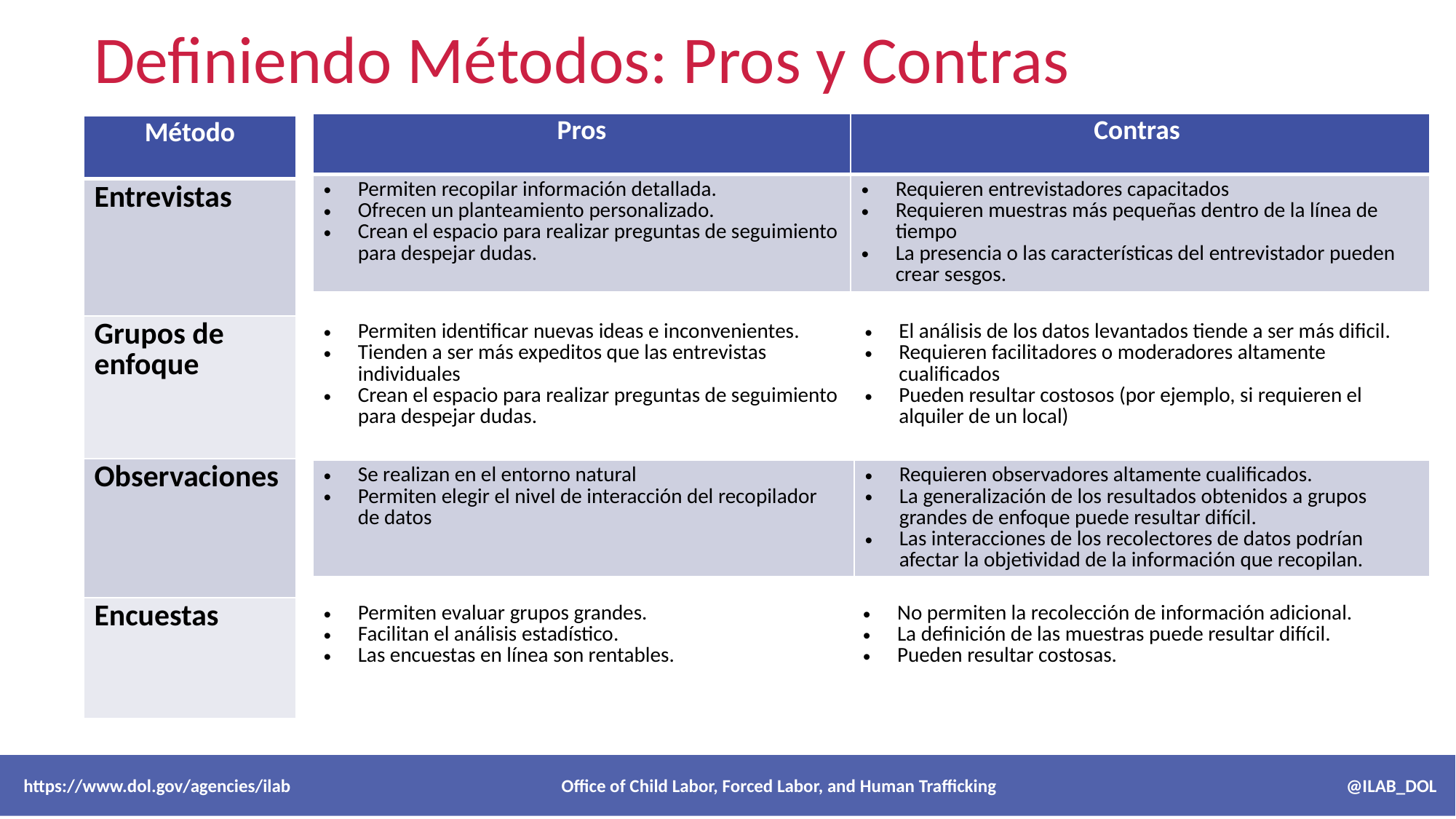

# Definiendo Métodos: Pros y Contras
| Pros | Contras |
| --- | --- |
| Permiten recopilar información detallada. Ofrecen un planteamiento personalizado. Crean el espacio para realizar preguntas de seguimiento para despejar dudas. | Requieren entrevistadores capacitados Requieren muestras más pequeñas dentro de la línea de tiempo La presencia o las características del entrevistador pueden crear sesgos. |
| Método |
| --- |
| Entrevistas |
| Grupos de enfoque |
| Observaciones |
| Encuestas |
| Permiten identificar nuevas ideas e inconvenientes. Tienden a ser más expeditos que las entrevistas individuales Crean el espacio para realizar preguntas de seguimiento para despejar dudas. | El análisis de los datos levantados tiende a ser más dificil. Requieren facilitadores o moderadores altamente cualificados Pueden resultar costosos (por ejemplo, si requieren el alquiler de un local) |
| --- | --- |
| Se realizan en el entorno natural Permiten elegir el nivel de interacción del recopilador de datos | Requieren observadores altamente cualificados. La generalización de los resultados obtenidos a grupos grandes de enfoque puede resultar difícil. Las interacciones de los recolectores de datos podrían afectar la objetividad de la información que recopilan. |
| --- | --- |
| Permiten evaluar grupos grandes. Facilitan el análisis estadístico. Las encuestas en línea son rentables. | No permiten la recolección de información adicional. La definición de las muestras puede resultar difícil. Pueden resultar costosas. |
| --- | --- |
   https://www.dol.gov/agencies/ilab                                                                 Office of Child Labor, Forced Labor, and Human Trafficking                                                                                    @ILAB_DOL